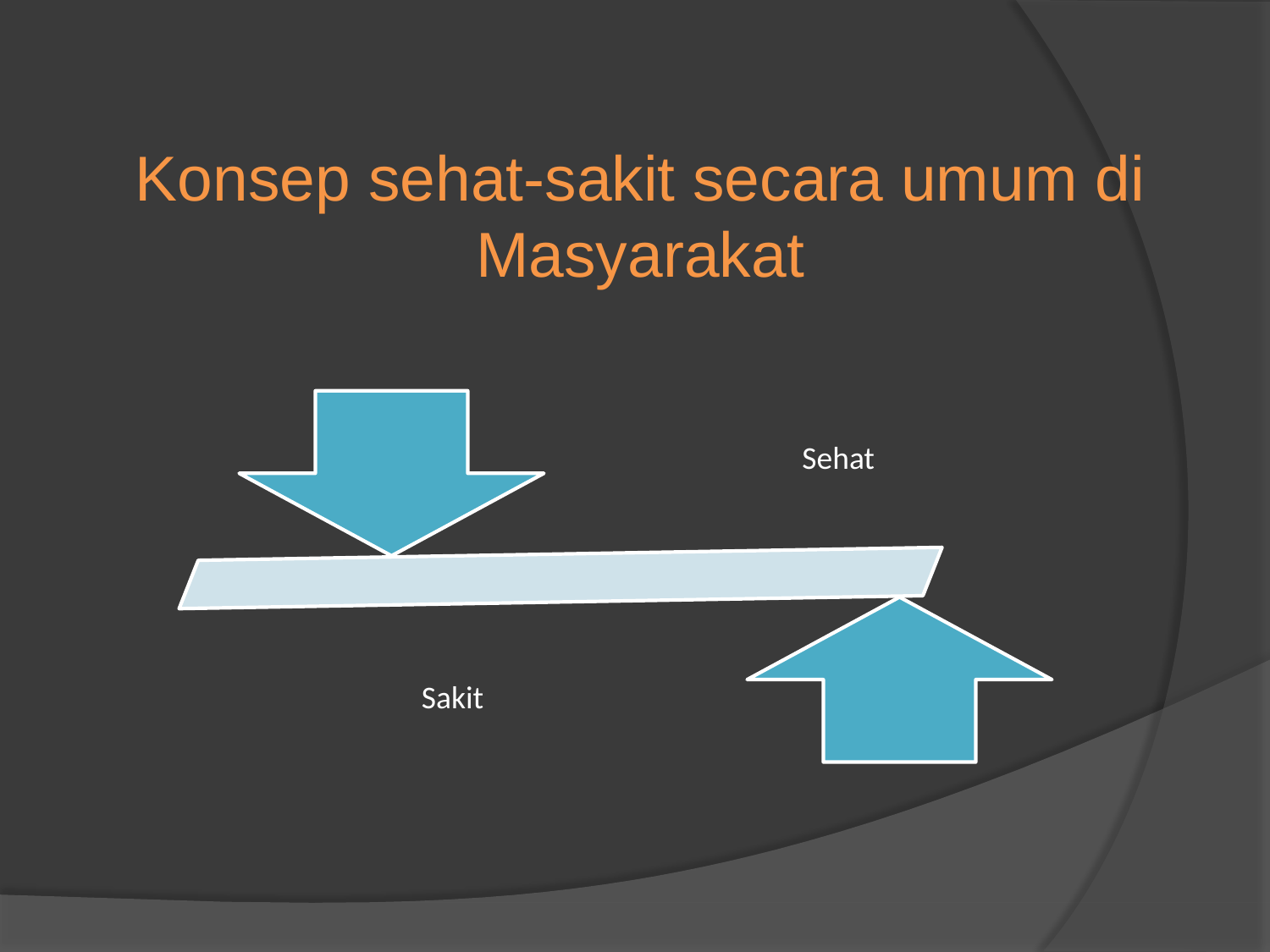

# Konsep sehat-sakit secara umum di Masyarakat
Sehat
Sakit